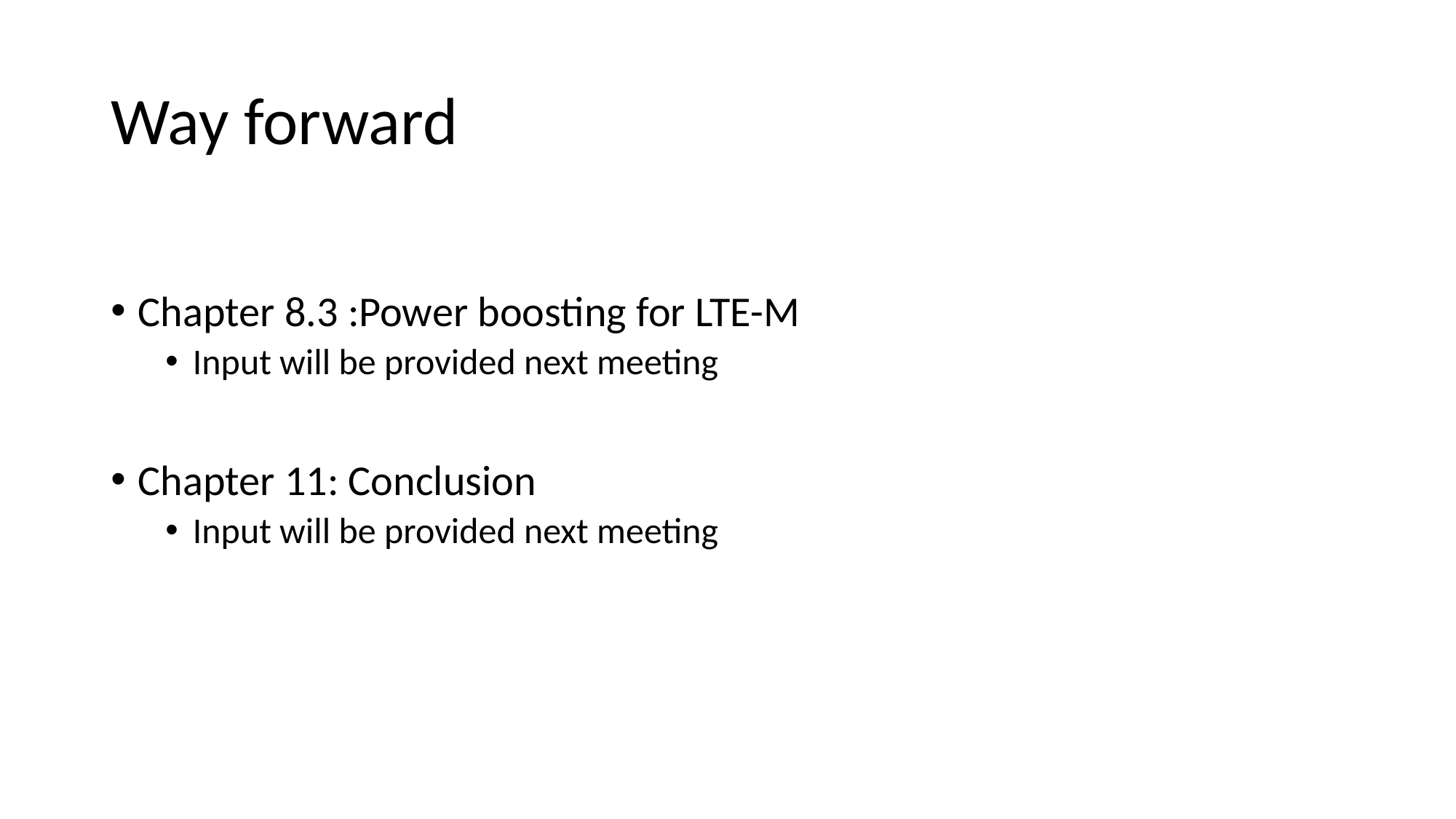

# Way forward

Chapter 8.3 :Power boosting for LTE-M
Input will be provided next meeting

Chapter 11: Conclusion
Input will be provided next meeting